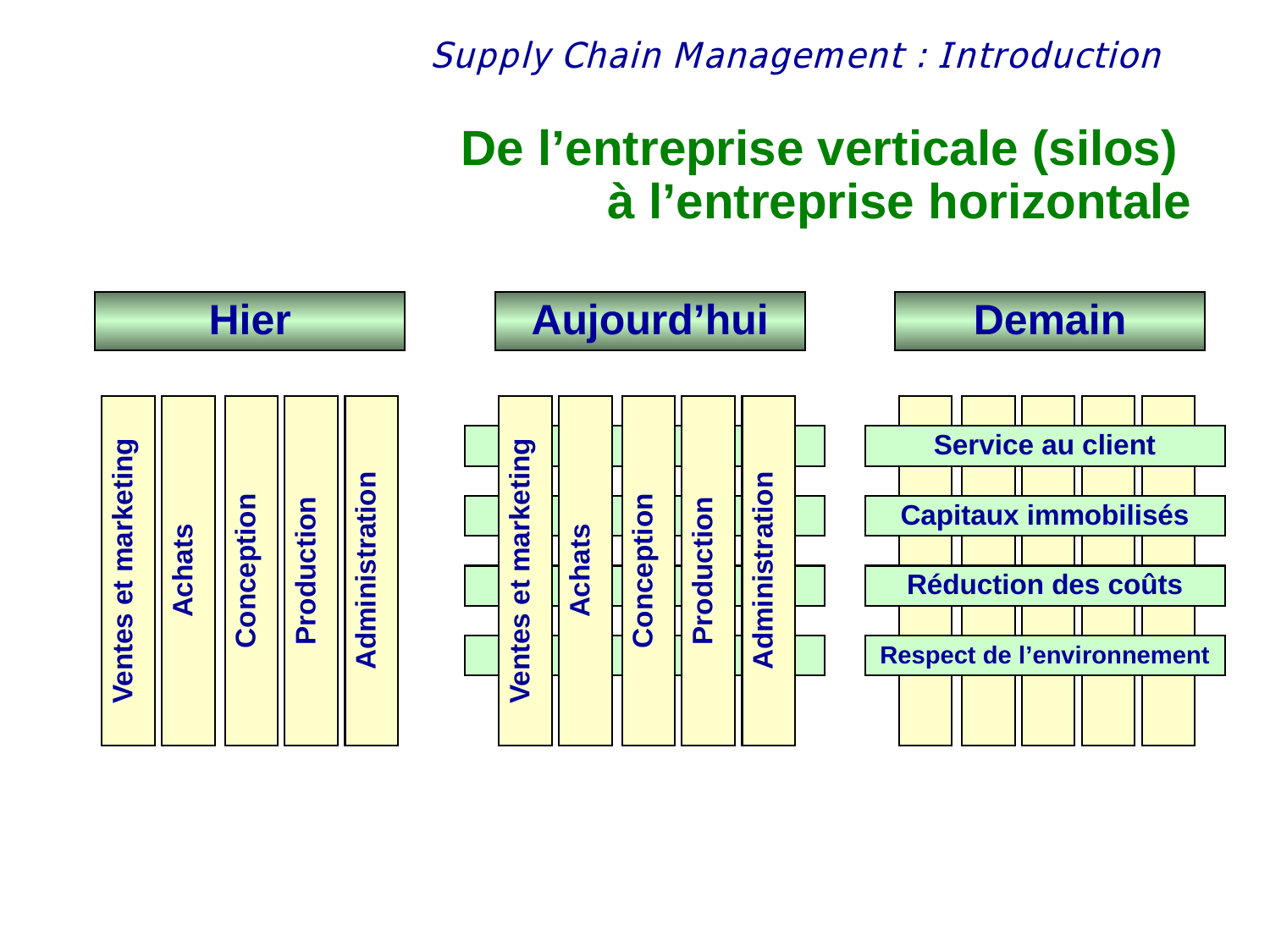

# De l’entreprise verticale (silos) à l’entreprise horizontale
Hier
Aujourd’hui
Demain
Ventes et marketing
Achats
Conception
Production
Administration
Ventes et marketing
Achats
Conception
Production
Administration

Service au client

Capitaux immobilisés

Réduction des coûts

Respect de l’environnement